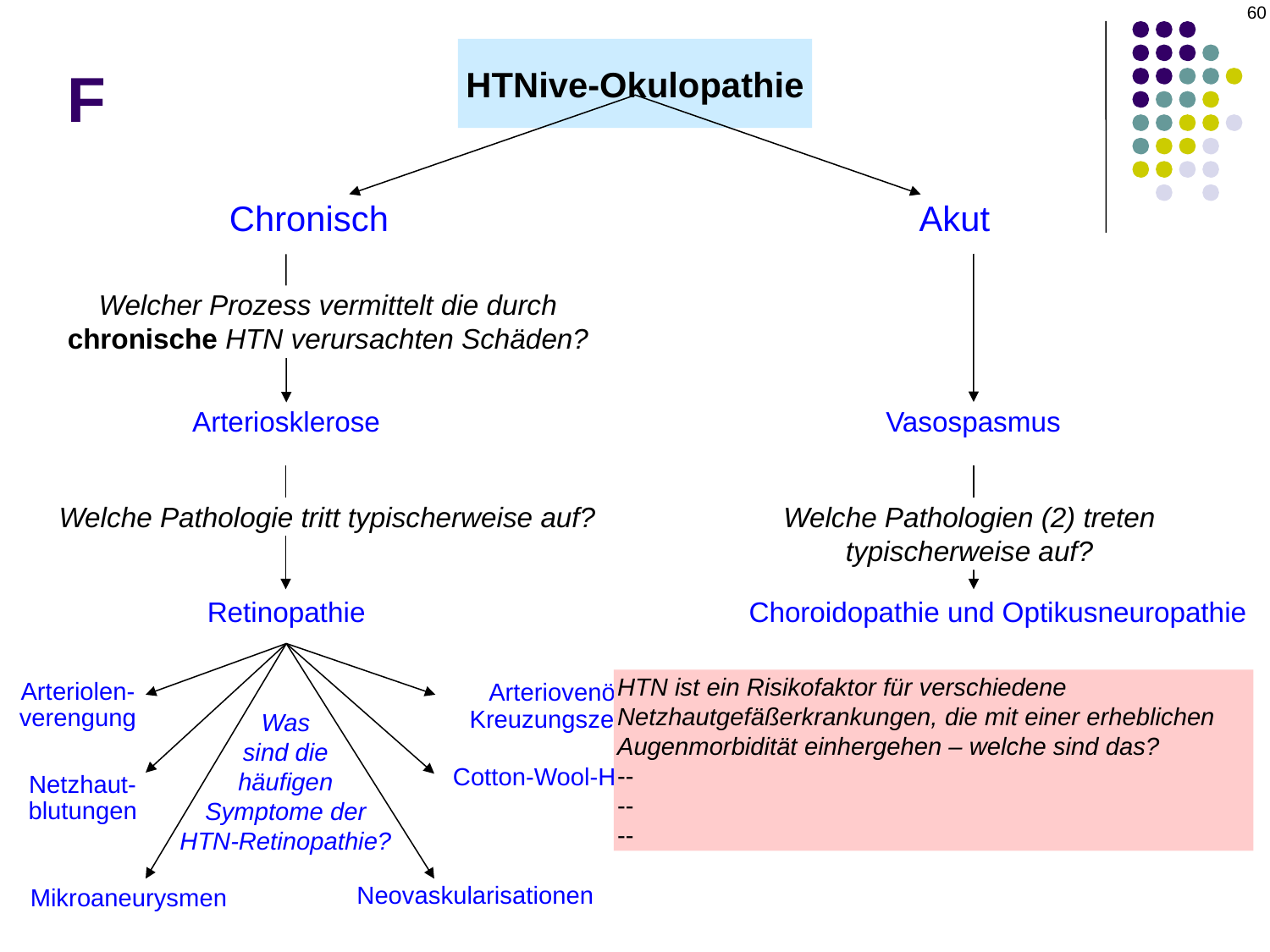

60
# F
HTNive-Okulopathie
Chronisch
Akut
Welcher Prozess vermittelt die durch chronische HTN verursachten Schäden?
Arteriosklerose
Vasospasmus
Welche Pathologie tritt typischerweise auf?
Welche Pathologien (2) treten typischerweise auf?
Choroidopathie und Optikusneuropathie
Retinopathie
HTN ist ein Risikofaktor für verschiedene Netzhautgefäßerkrankungen, die mit einer erheblichen Augenmorbidität einhergehen – welche sind das?
--
--
--
Arteriolen-verengung
Arteriovenöses Kreuzungszeichen
Was
sind die
häufigen
Symptome der
HTN-Retinopathie?
Cotton-Wool-Herde
Netzhaut-
blutungen
Neovaskularisationen
Mikroaneurysmen